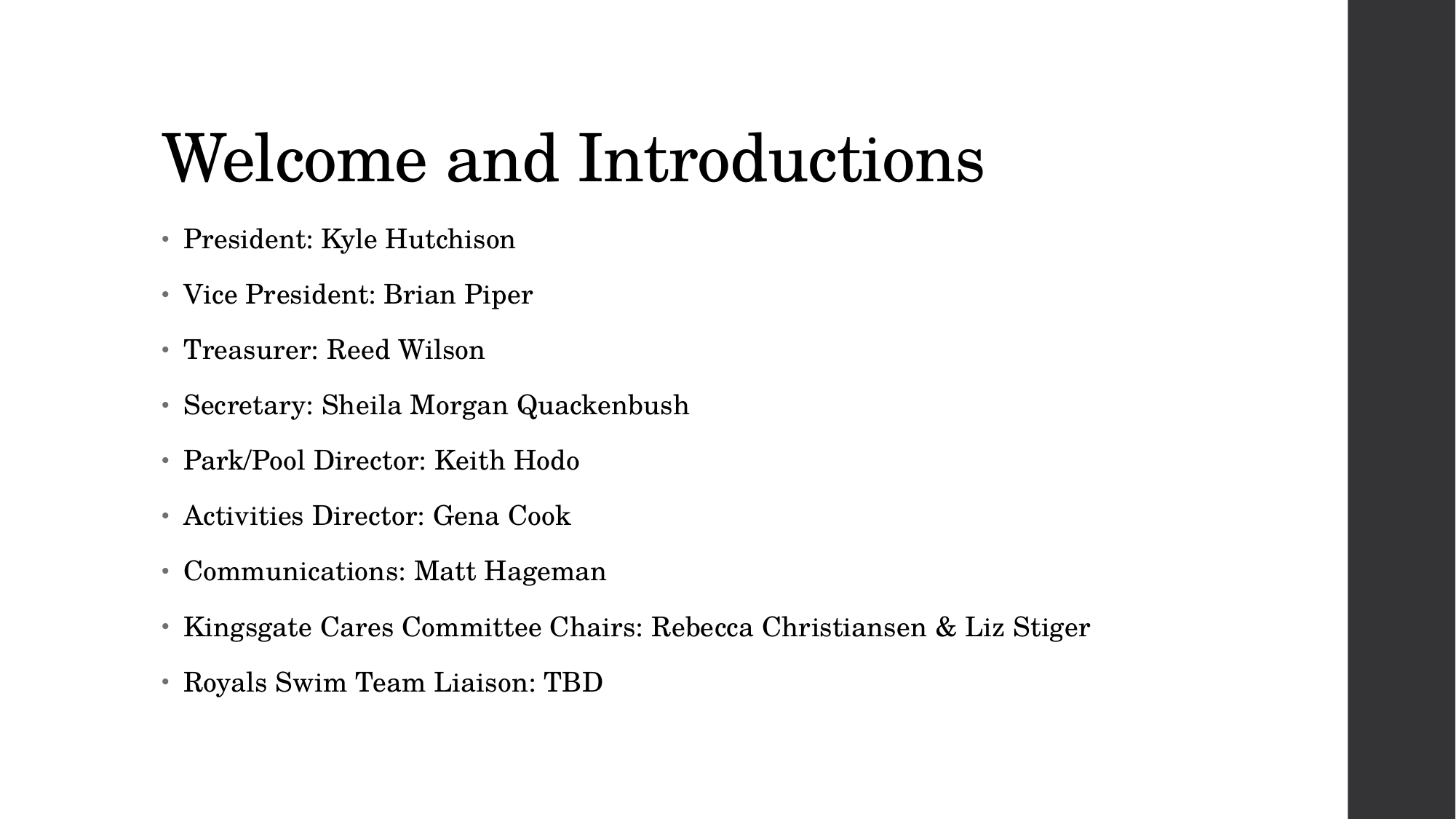

# Welcome and Introductions
President: Kyle Hutchison
Vice President: Brian Piper
Treasurer: Reed Wilson
Secretary: Sheila Morgan Quackenbush
Park/Pool Director: Keith Hodo
Activities Director: Gena Cook
Communications: Matt Hageman
Kingsgate Cares Committee Chairs: Rebecca Christiansen & Liz Stiger
Royals Swim Team Liaison: TBD